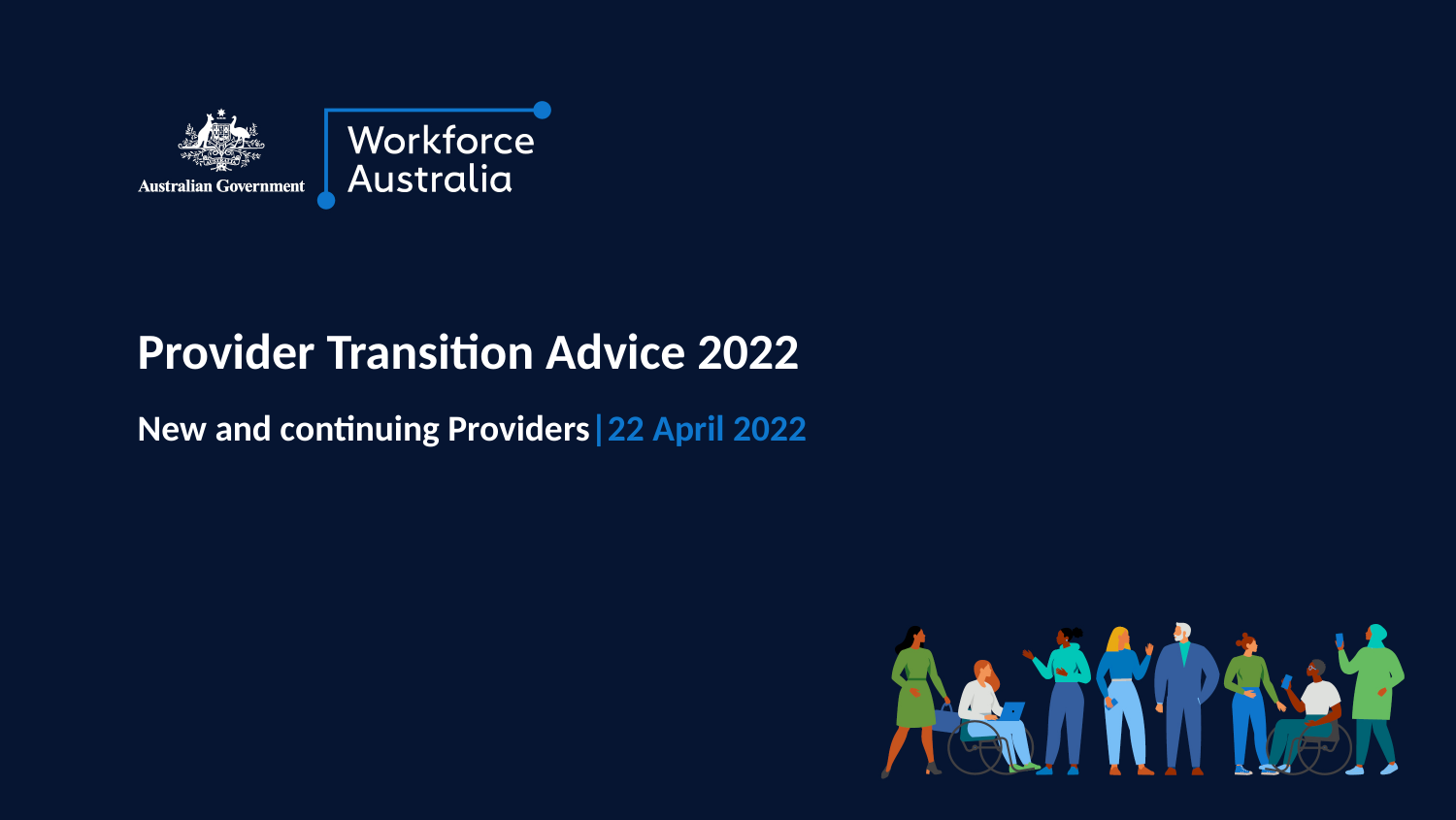

# Provider Transition Advice 2022
New and continuing Providers|22 April 2022